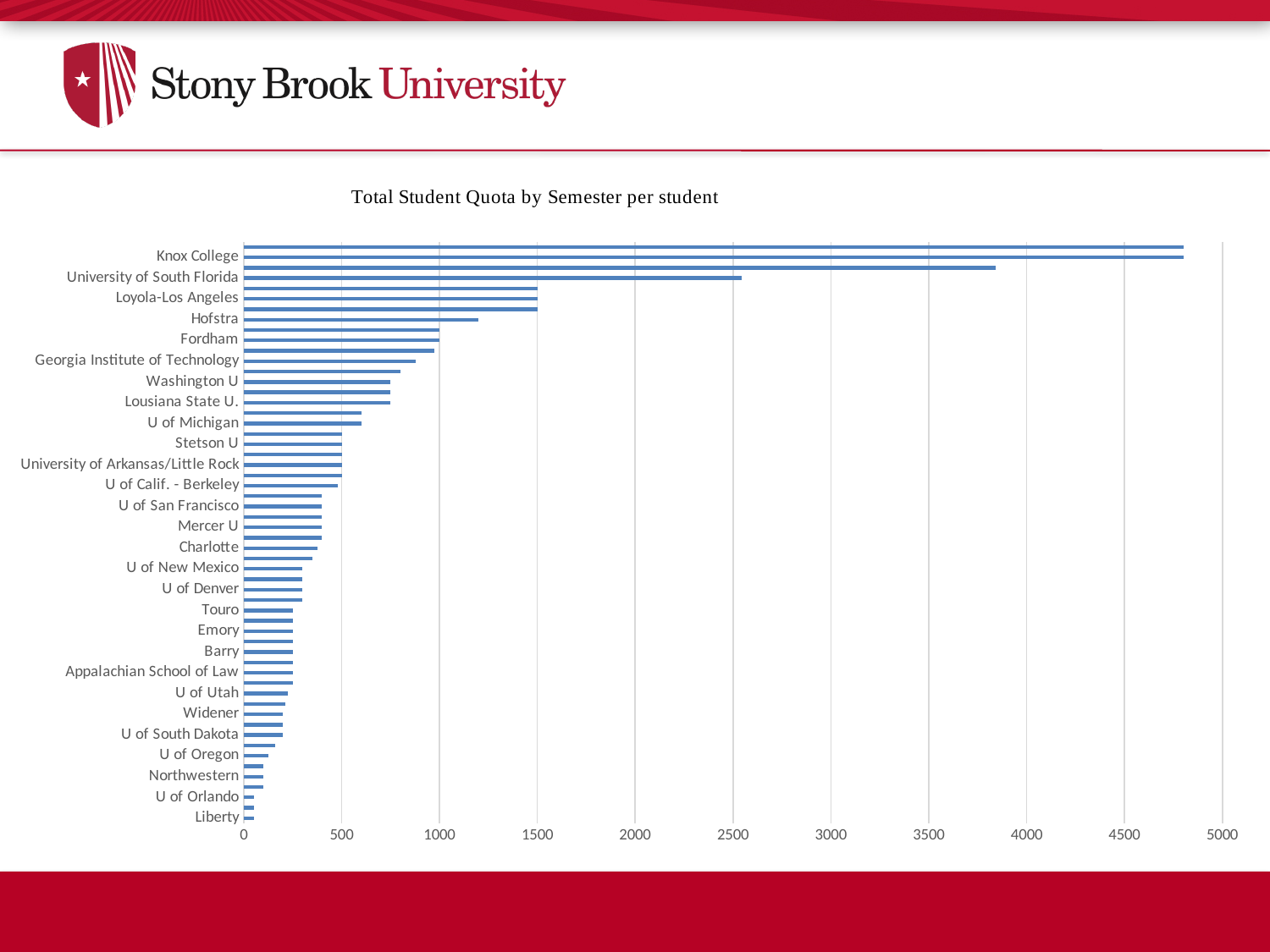

### Chart: Student Quota per Semester

| Category |  |
|---|---|
| Liberty | 50.0 |
| New England School of Law | 50.0 |
| U of Orlando | 50.0 |
| Marquette U | 100.0 |
| Northwestern | 100.0 |
| Regent | 100.0 |
| U of Oregon | 125.0 |
| U of North Dakota | 160.0 |
| U of South Dakota | 200.0 |
| Vanderbilt | 200.0 |
| Widener | 200.0 |
| Roger Williams | 214.0 |
| U of Utah | 225.0 |
| American | 250.0 |
| Appalachian School of Law | 250.0 |
| Ave Maria | 250.0 |
| Barry | 250.0 |
| Brooklyn | 250.0 |
| Emory | 250.0 |
| Seattle U | 250.0 |
| Touro | 250.0 |
| Creighton U | 300.0 |
| U of Denver | 300.0 |
| DePaul | 300.0 |
| U of New Mexico | 300.0 |
| Valporaiso | 350.0 |
| Charlotte | 375.0 |
| Chicago-Kent College of Law | 400.0 |
| Mercer U | 400.0 |
| U of St Thomas (MN) | 400.0 |
| U of San Francisco | 400.0 |
| Vermont | 400.0 |
| U of Calif. - Berkeley | 480.0 |
| SUNY Plattsburgh | 500.0 |
| University of Arkansas/Little Rock | 500.0 |
| University of Baltimore | 500.0 |
| Stetson U | 500.0 |
| Tulane | 500.0 |
| U of Michigan | 600.0 |
| Southern Methodist U | 600.0 |
| Lousiana State U. | 750.0 |
| U of Tennessee | 750.0 |
| Washington U | 750.0 |
| U of Cincinnati | 800.0 |
| Georgia Institute of Technology | 880.0 |
| University of Buffalo | 975.0 |
| Fordham | 1000.0 |
| Wake Forest | 1000.0 |
| Hofstra | 1200.0 |
| U of Kansas | 1500.0 |
| Loyola-Los Angeles | 1500.0 |
| U of Pennsylvania | 1500.0 |
| University of South Florida | 2545.0 |
| Stony Brook University | 3840.0 |
| Knox College | 4800.0 |
| Calvin College | 4800.0 |